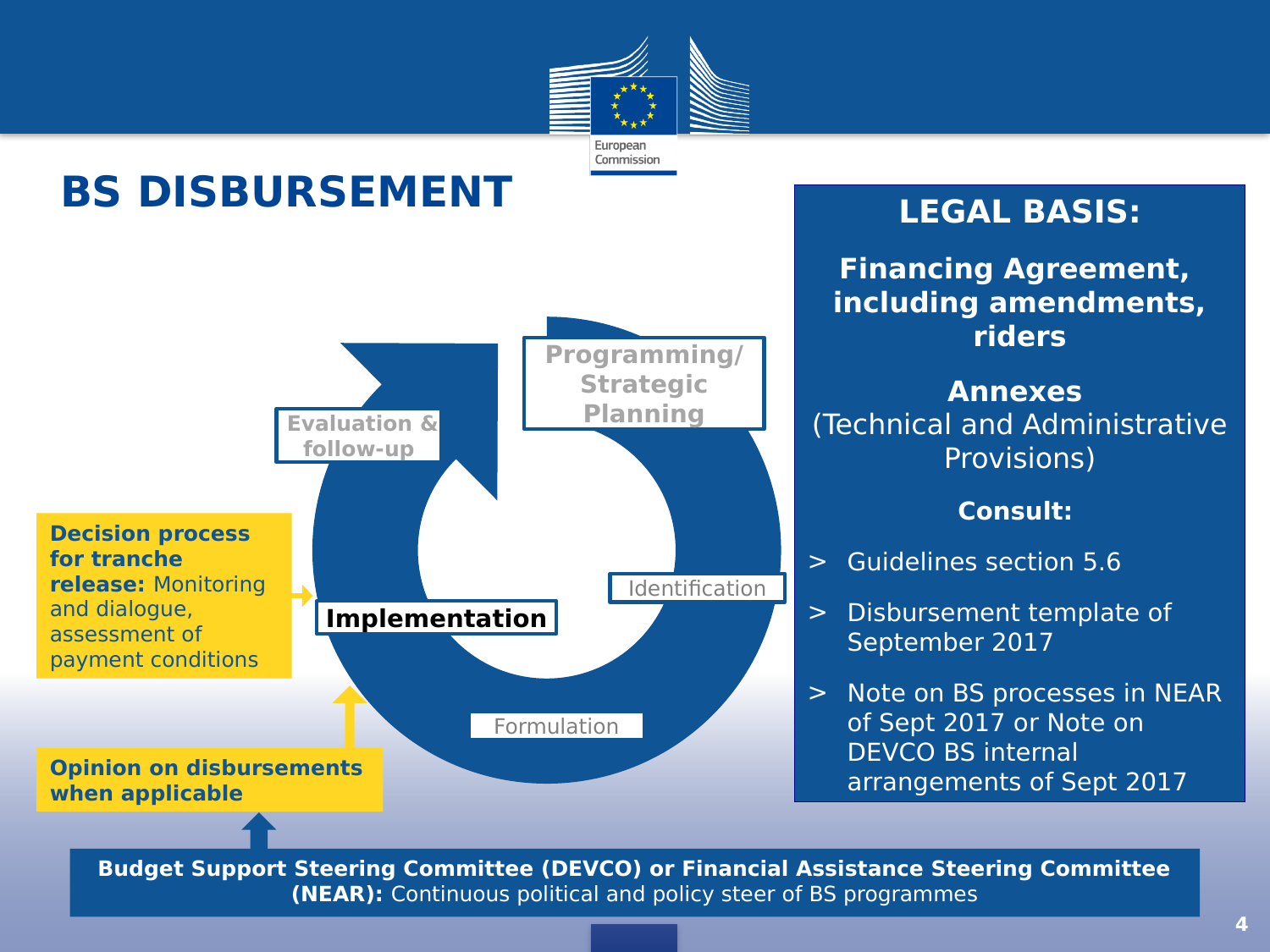

# BS Disbursement
LEGAL BASIS:
Financing Agreement,  including amendments, riders
Annexes
(Technical and Administrative Provisions)
Consult:
Guidelines section 5.6
Disbursement template of September 2017
Note on BS processes in NEAR of Sept 2017 or Note on DEVCO BS internal arrangements of Sept 2017

Programming/ Strategic Planning
 Evaluation & follow-up
Decision process for tranche release: Monitoring and dialogue, assessment of payment conditions
Identification
Implementation

Formulation
Opinion on disbursements when applicable

Budget Support Steering Committee (DEVCO) or Financial Assistance Steering Committee (NEAR): Continuous political and policy steer of BS programmes
4